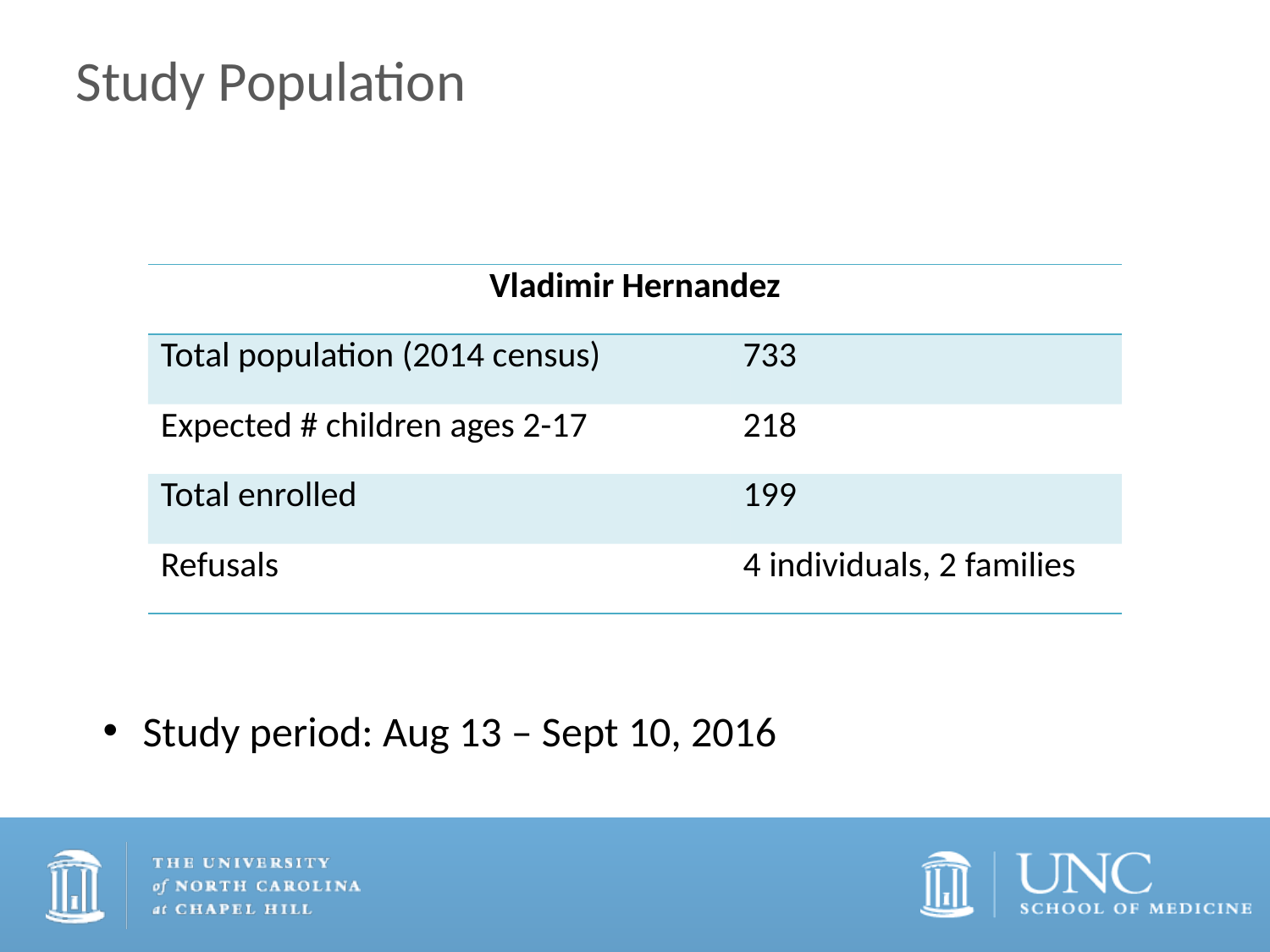

# Study Population
| Vladimir Hernandez |  |
| --- | --- |
| Total population (2014 census) | 733 |
| Expected # children ages 2-17 | 218 |
| Total enrolled | 199 |
| Refusals | 4 individuals, 2 families |
Study period: Aug 13 – Sept 10, 2016